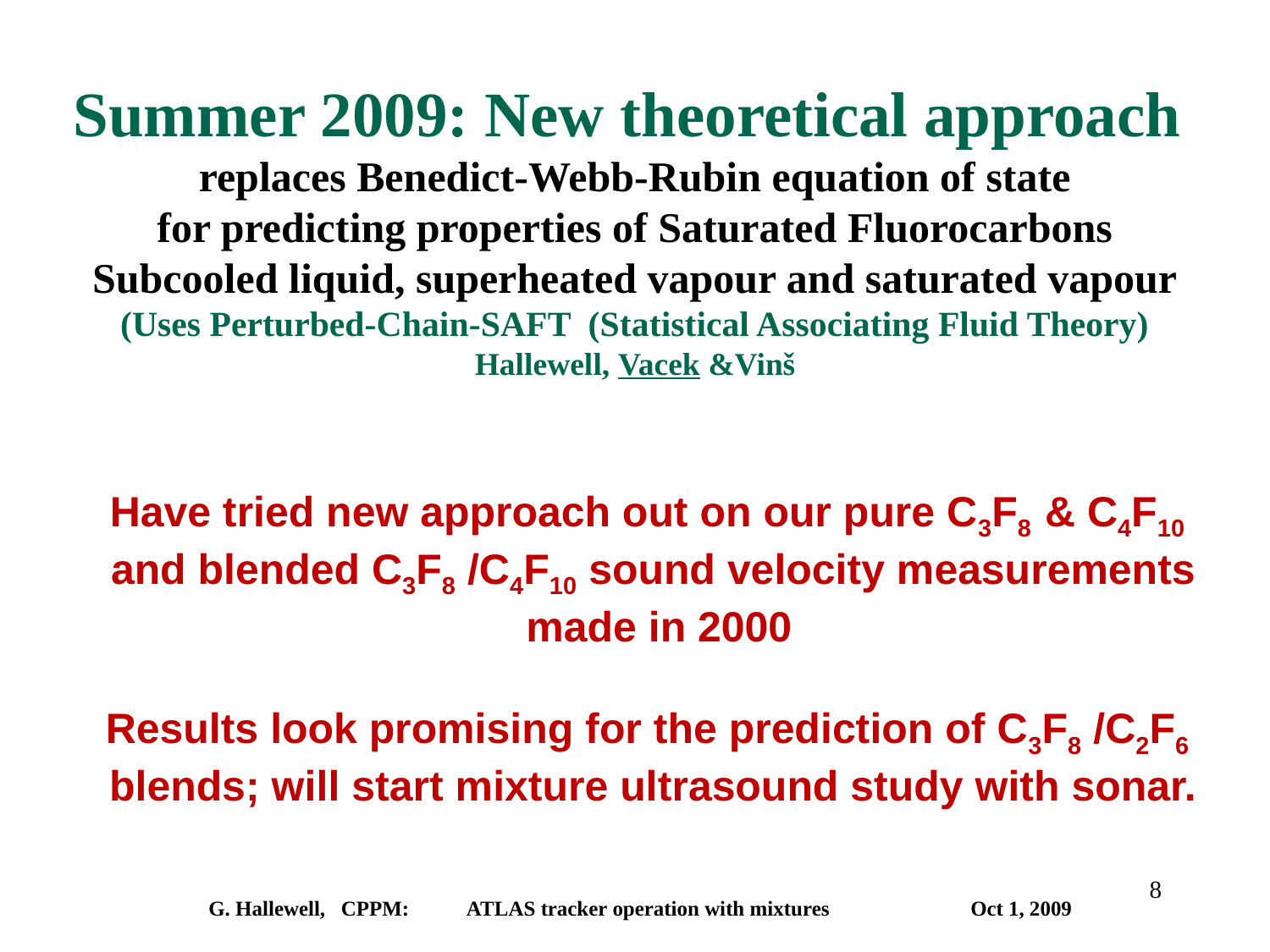

# Summer 2009: New theoretical approach replaces Benedict-Webb-Rubin equation of state for predicting properties of Saturated Fluorocarbons Subcooled liquid, superheated vapour and saturated vapour (Uses Perturbed-Chain-SAFT  (Statistical Associating Fluid Theory) Hallewell, Vacek &Vinš
Have tried new approach out on our pure C3F8  & C4F10
and blended C3F8 /C4F10 sound velocity measurements
 made in 2000

Results look promising for the prediction of C3F8 /C2F6
blends; will start mixture ultrasound study with sonar.
8
G. Hallewell,   CPPM:	 ATLAS tracker operation with mixtures 	 	Oct 1, 2009